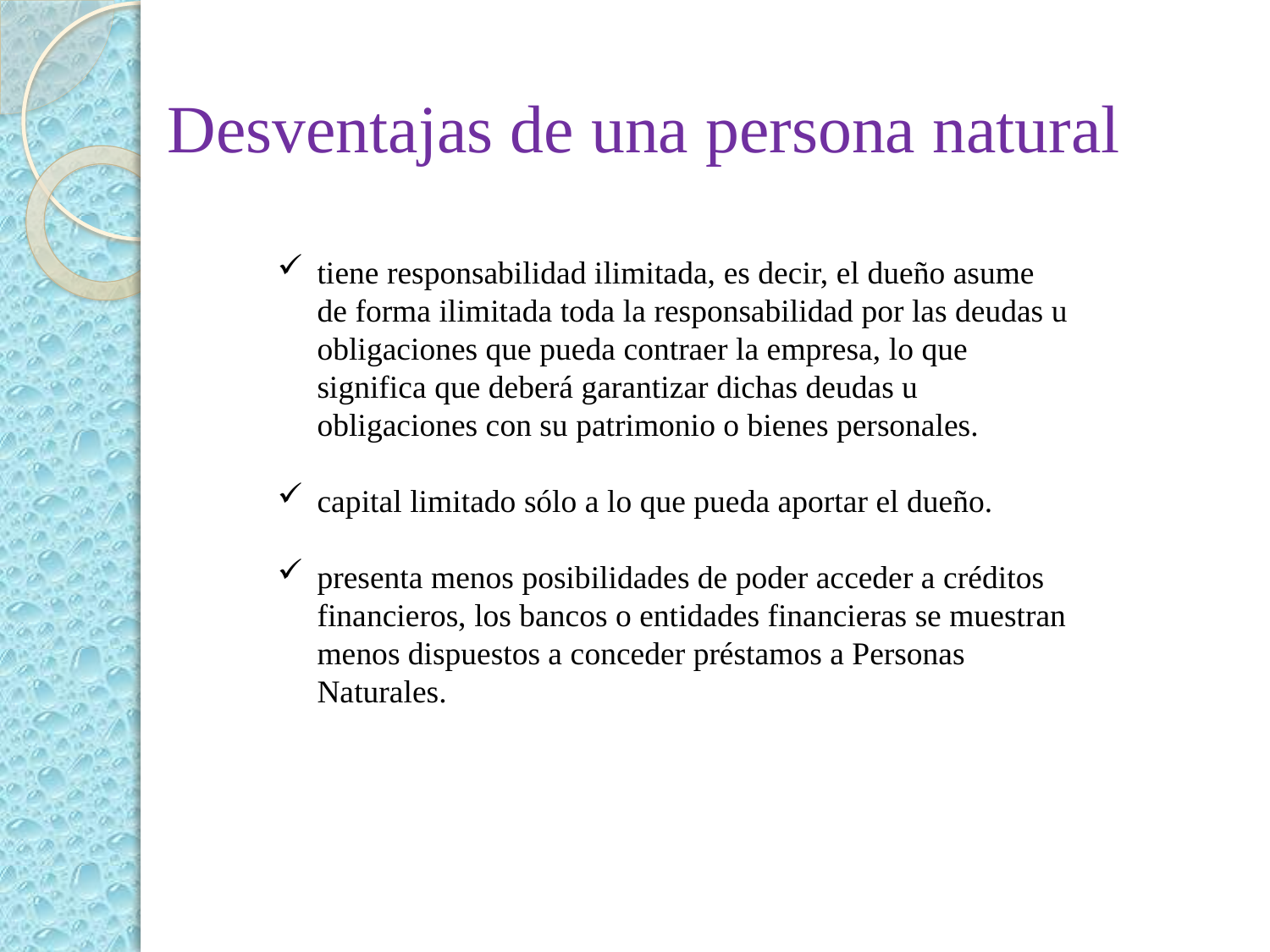

# Desventajas de una persona natural
tiene responsabilidad ilimitada, es decir, el dueño asume de forma ilimitada toda la responsabilidad por las deudas u obligaciones que pueda contraer la empresa, lo que significa que deberá garantizar dichas deudas u obligaciones con su patrimonio o bienes personales.

capital limitado sólo a lo que pueda aportar el dueño.

presenta menos posibilidades de poder acceder a créditos financieros, los bancos o entidades financieras se muestran menos dispuestos a conceder préstamos a Personas Naturales.